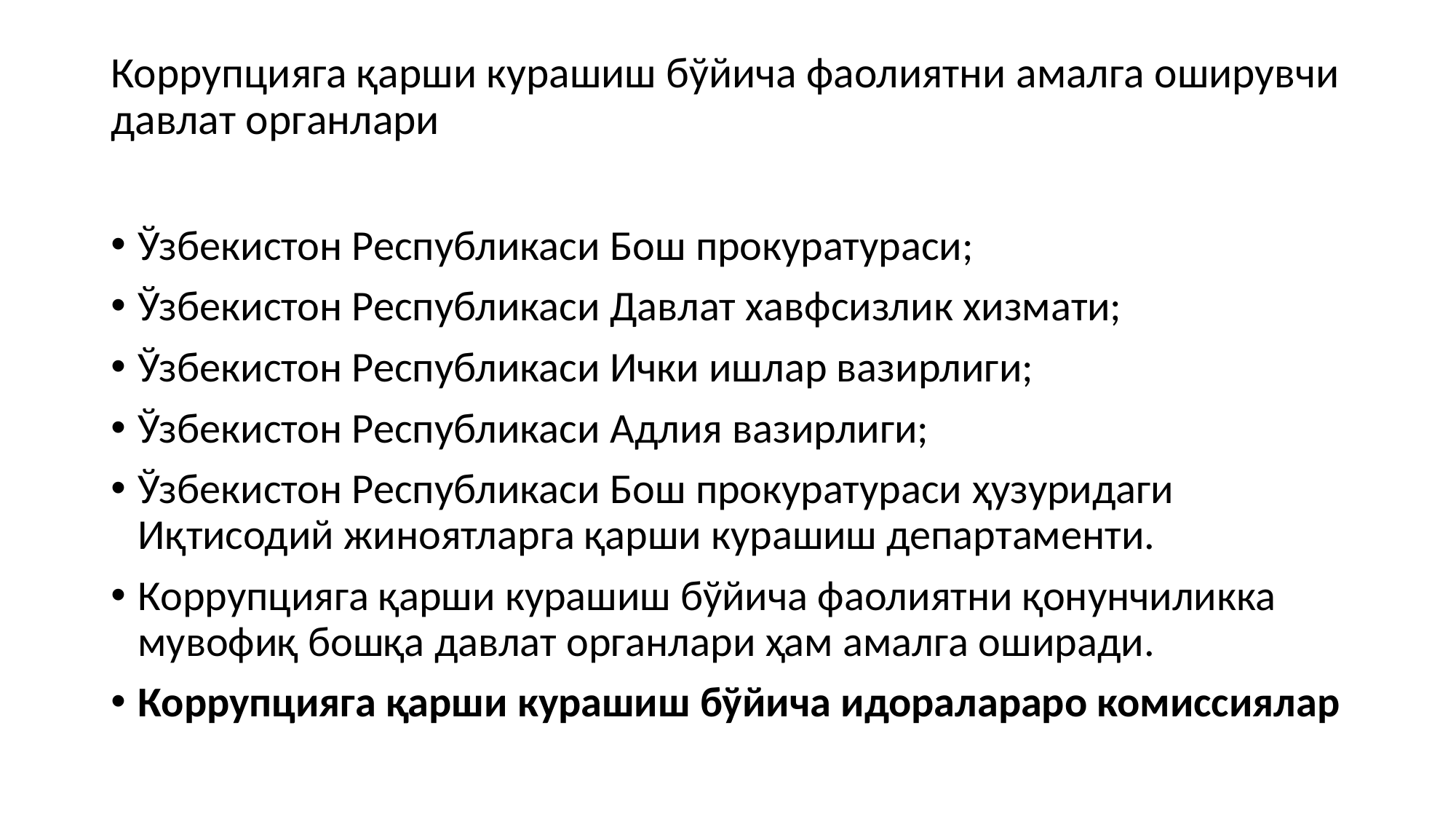

# Коррупцияга қарши курашиш бўйича фаолиятни амалга оширувчи давлат органлари
Ўзбекистон Республикаси Бош прокуратураси;
Ўзбекистон Республикаси Давлат хавфсизлик хизмати;
Ўзбекистон Республикаси Ички ишлар вазирлиги;
Ўзбекистон Республикаси Адлия вазирлиги;
Ўзбекистон Республикаси Бош прокуратураси ҳузуридаги Иқтисодий жиноятларга қарши курашиш департаменти.
Коррупцияга қарши курашиш бўйича фаолиятни қонунчиликка мувофиқ бошқа давлат органлари ҳам амалга оширади.
Коррупцияга қарши курашиш бўйича идоралараро комиссиялар